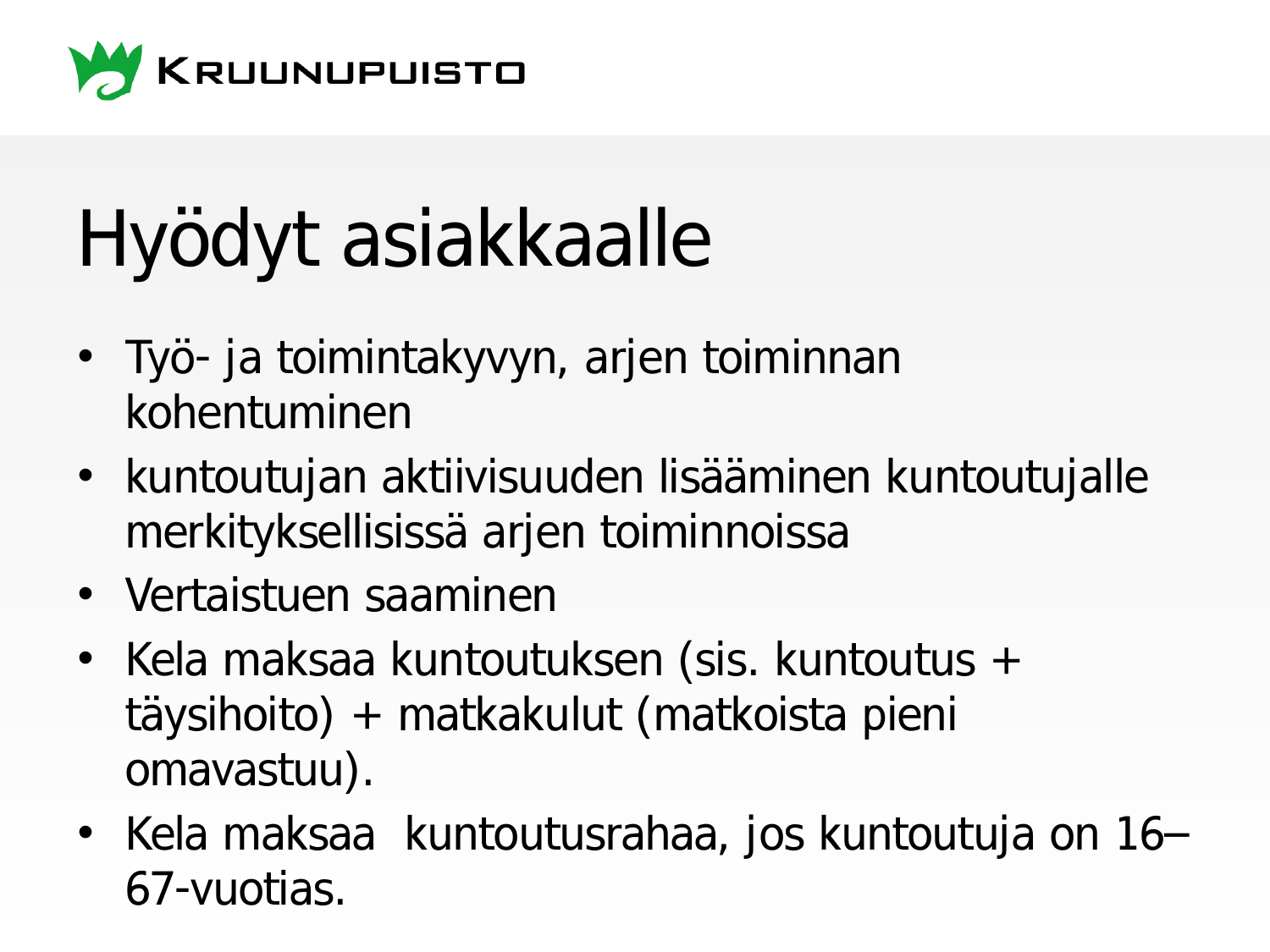

# Hyödyt asiakkaalle
Työ- ja toimintakyvyn, arjen toiminnan kohentuminen
kuntoutujan aktiivisuuden lisääminen kuntoutujalle merkityksellisissä arjen toiminnoissa
Vertaistuen saaminen
Kela maksaa kuntoutuksen (sis. kuntoutus + täysihoito) + matkakulut (matkoista pieni omavastuu).
Kela maksaa  kuntoutusrahaa, jos kuntoutuja on 16–67-vuotias.